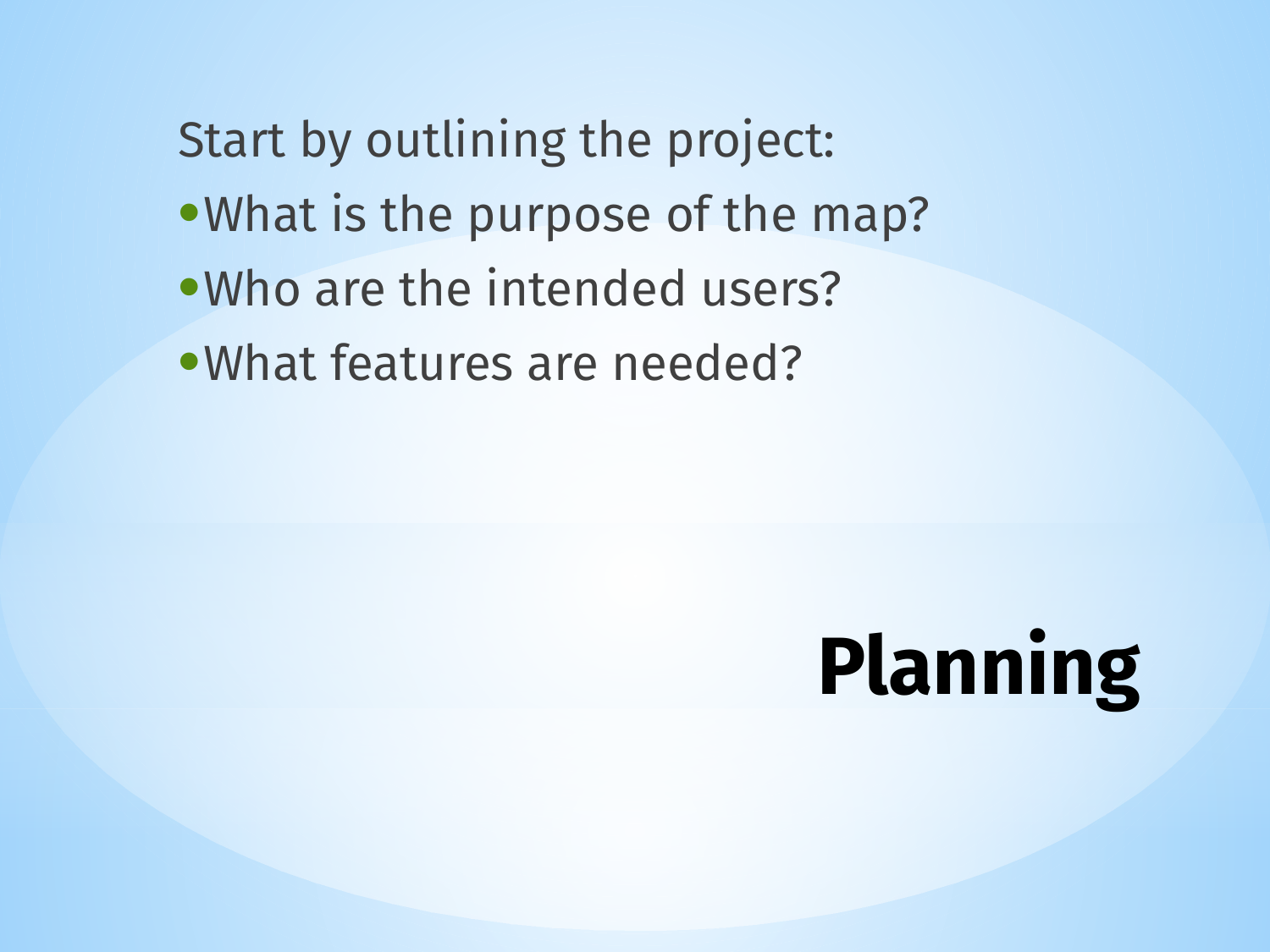

Start by outlining the project:
What is the purpose of the map?
Who are the intended users?
What features are needed?
# Planning